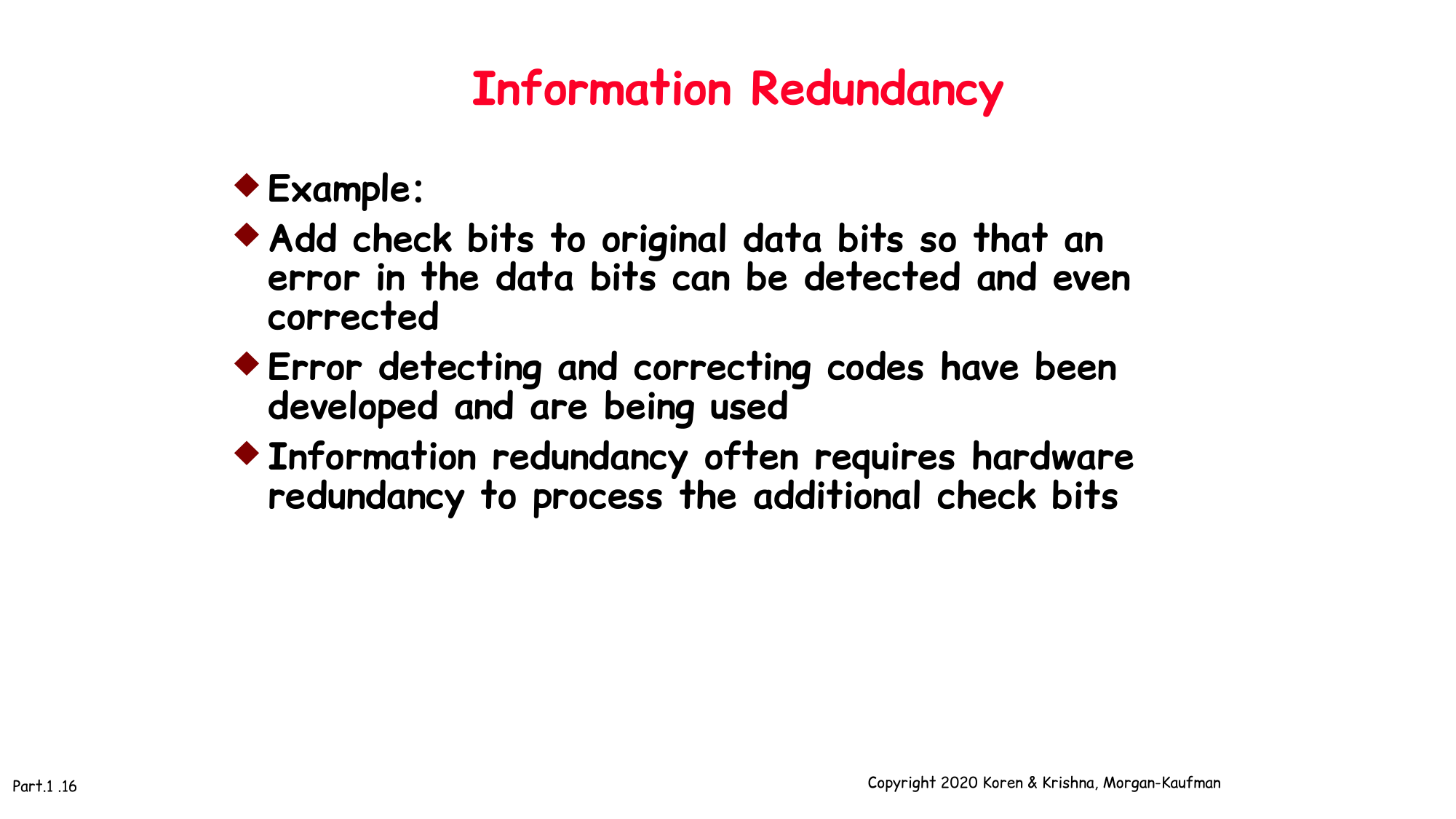

# Information Redundancy
Example:
Add check bits to original data bits so that an error in the data bits can be detected and even corrected
Error detecting and correcting codes have been developed and are being used
Information redundancy often requires hardware redundancy to process the additional check bits